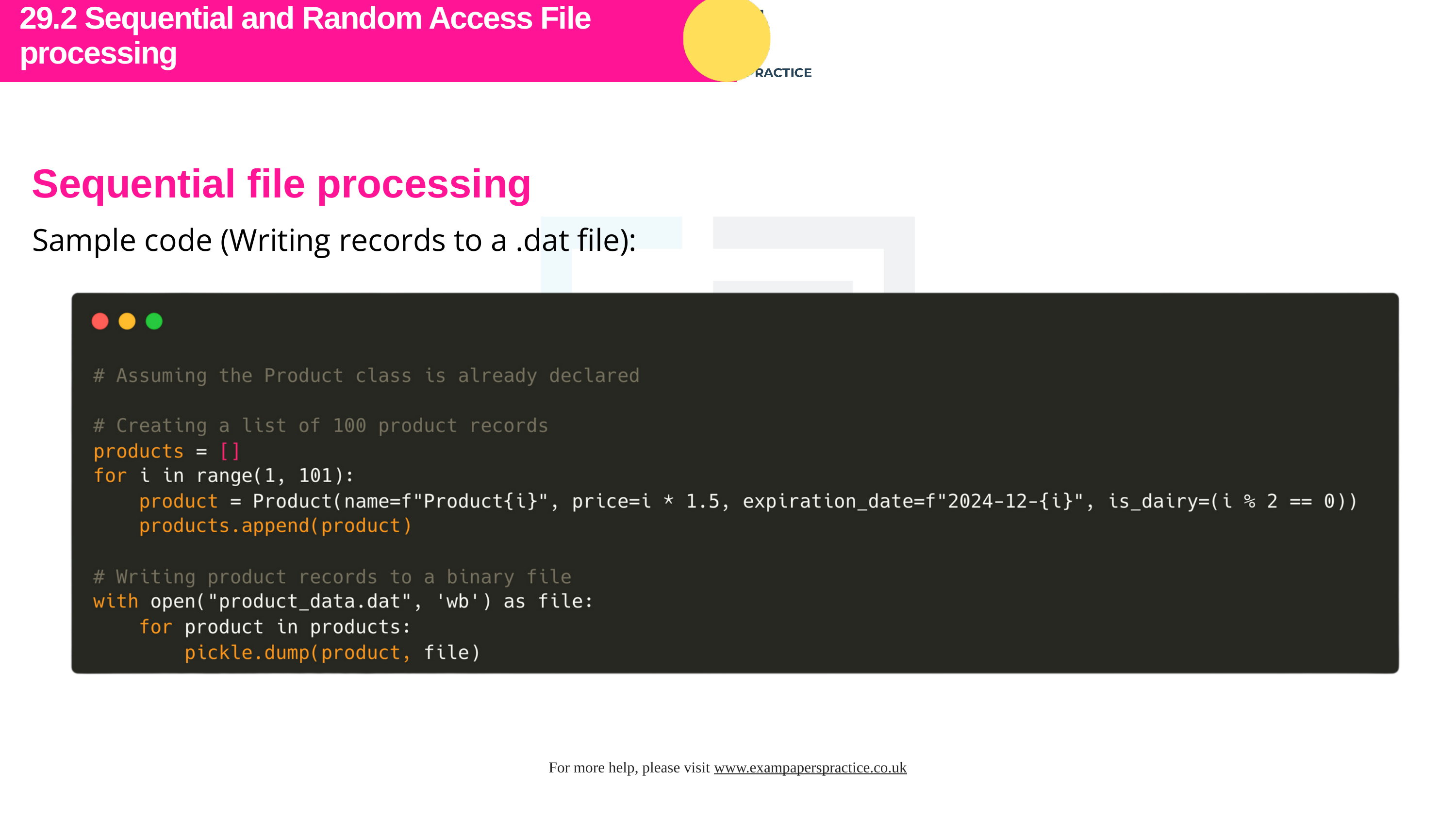

29.2 Sequential and Random Access File processing
Subtopic 1
Sequential file processing
Sample code (Writing records to a .dat file):